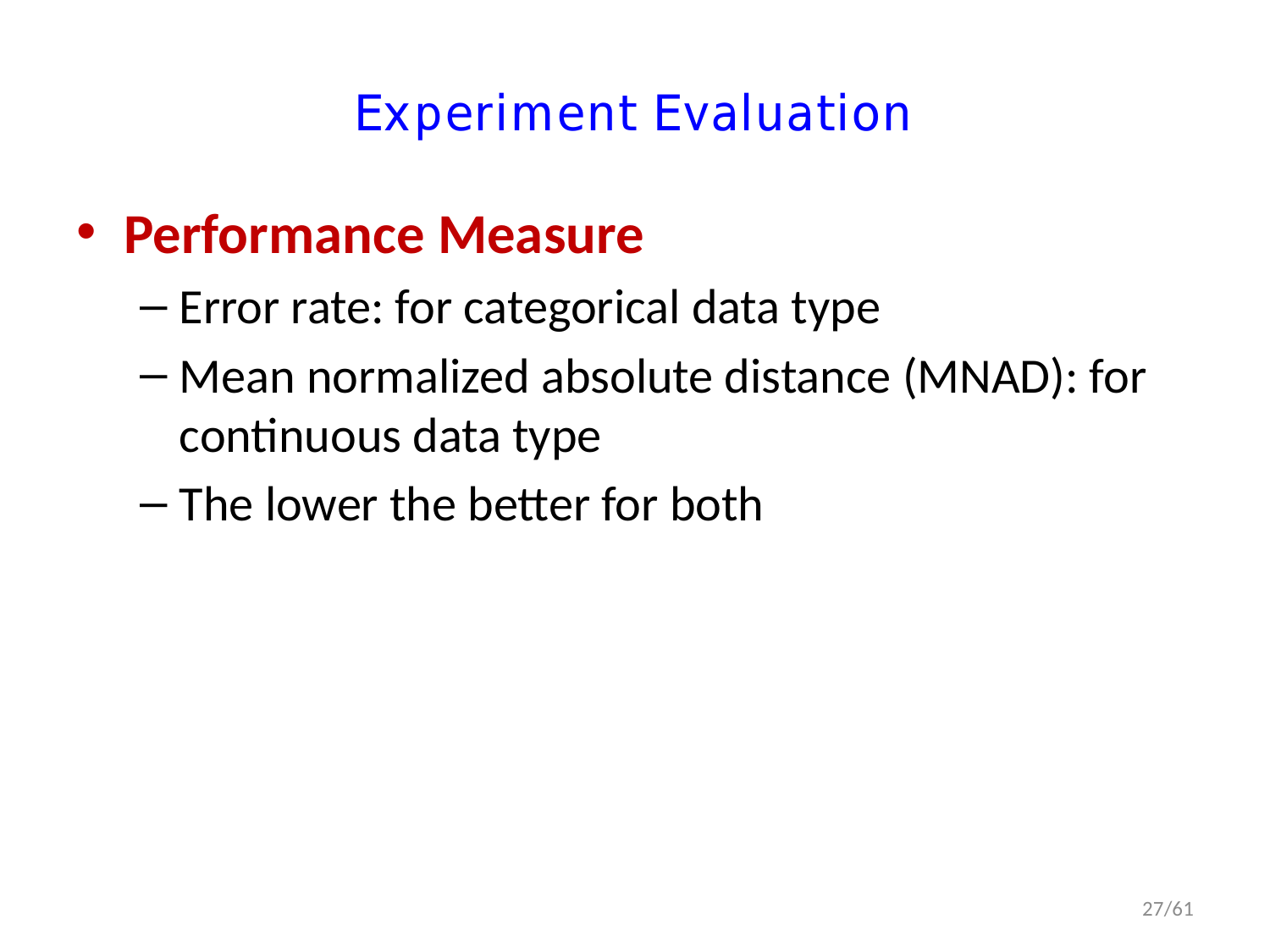

# Experiment Evaluation
Performance Measure
Error rate: for categorical data type
Mean normalized absolute distance (MNAD): for continuous data type
The lower the better for both

27